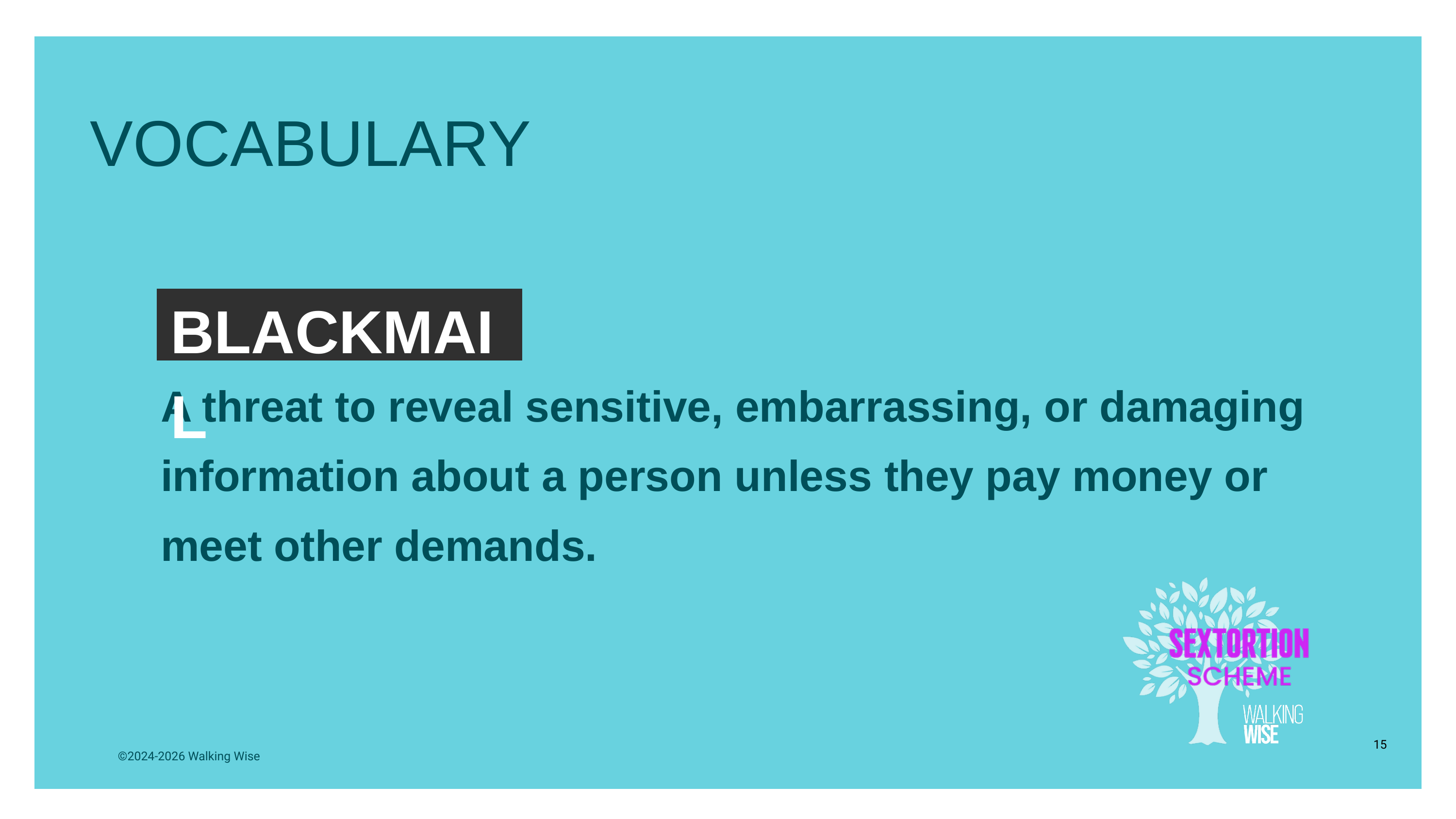

EDUCATON GUIDE
VOCABULARY
BLACKMAIL

A threat to reveal sensitive, embarrassing, or damaging information about a person unless they pay money or meet other demands.

15
©2024-2026 Walking Wise
3